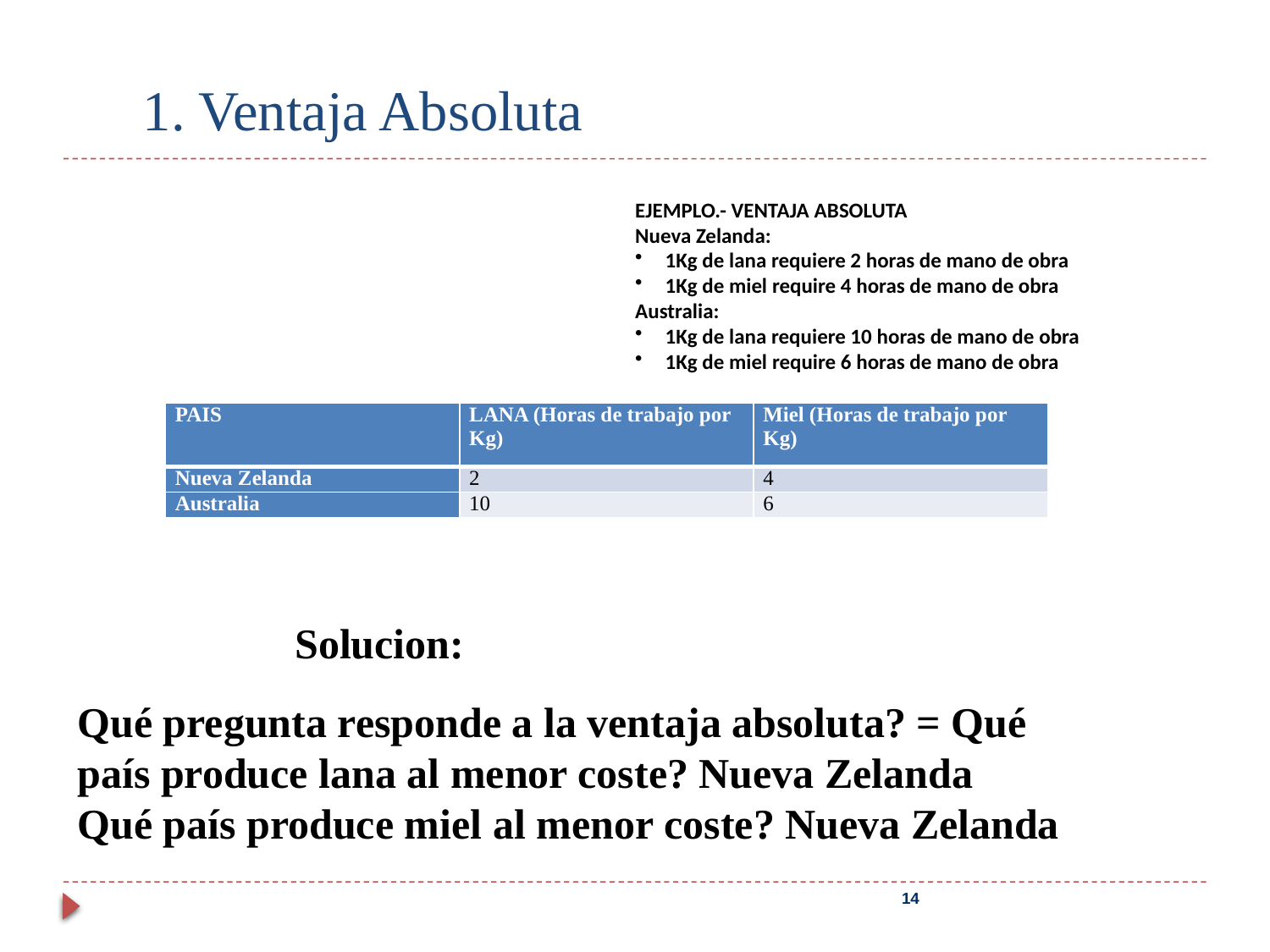

# 1. Ventaja Absoluta
EJEMPLO.- VENTAJA ABSOLUTA
Nueva Zelanda:
1Kg de lana requiere 2 horas de mano de obra
1Kg de miel require 4 horas de mano de obra
Australia:
1Kg de lana requiere 10 horas de mano de obra
1Kg de miel require 6 horas de mano de obra

| PAIS | LANA (Horas de trabajo por Kg) | Miel (Horas de trabajo por Kg) |
| --- | --- | --- |
| Nueva Zelanda | 2 | 4 |
| Australia | 10 | 6 |
Solucion:
Qué pregunta responde a la ventaja absoluta? = Qué país produce lana al menor coste? Nueva Zelanda
Qué país produce miel al menor coste? Nueva Zelanda
14